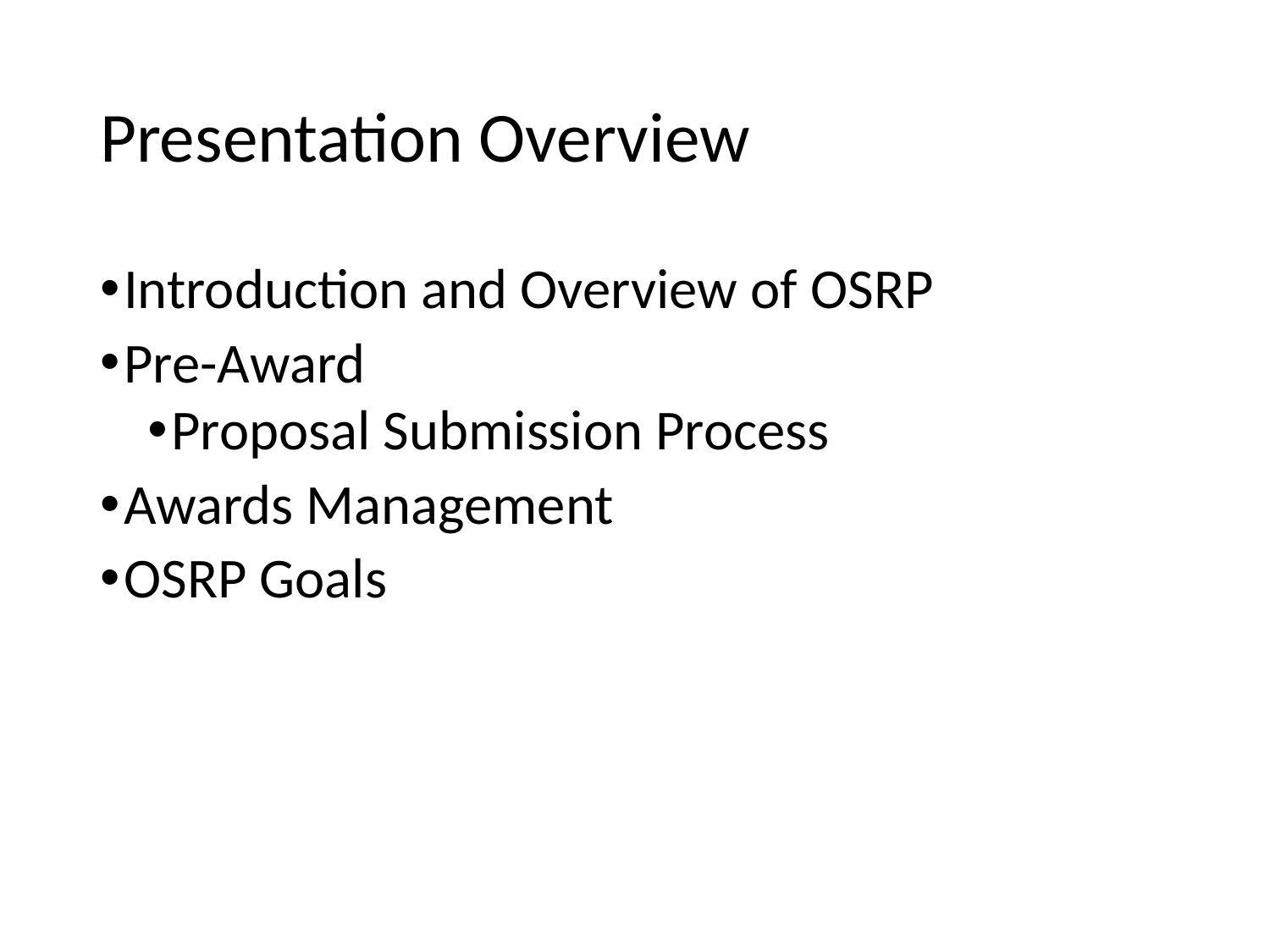

# Presentation Overview
Introduction and Overview of OSRP
Pre-Award
Proposal Submission Process
Awards Management
OSRP Goals